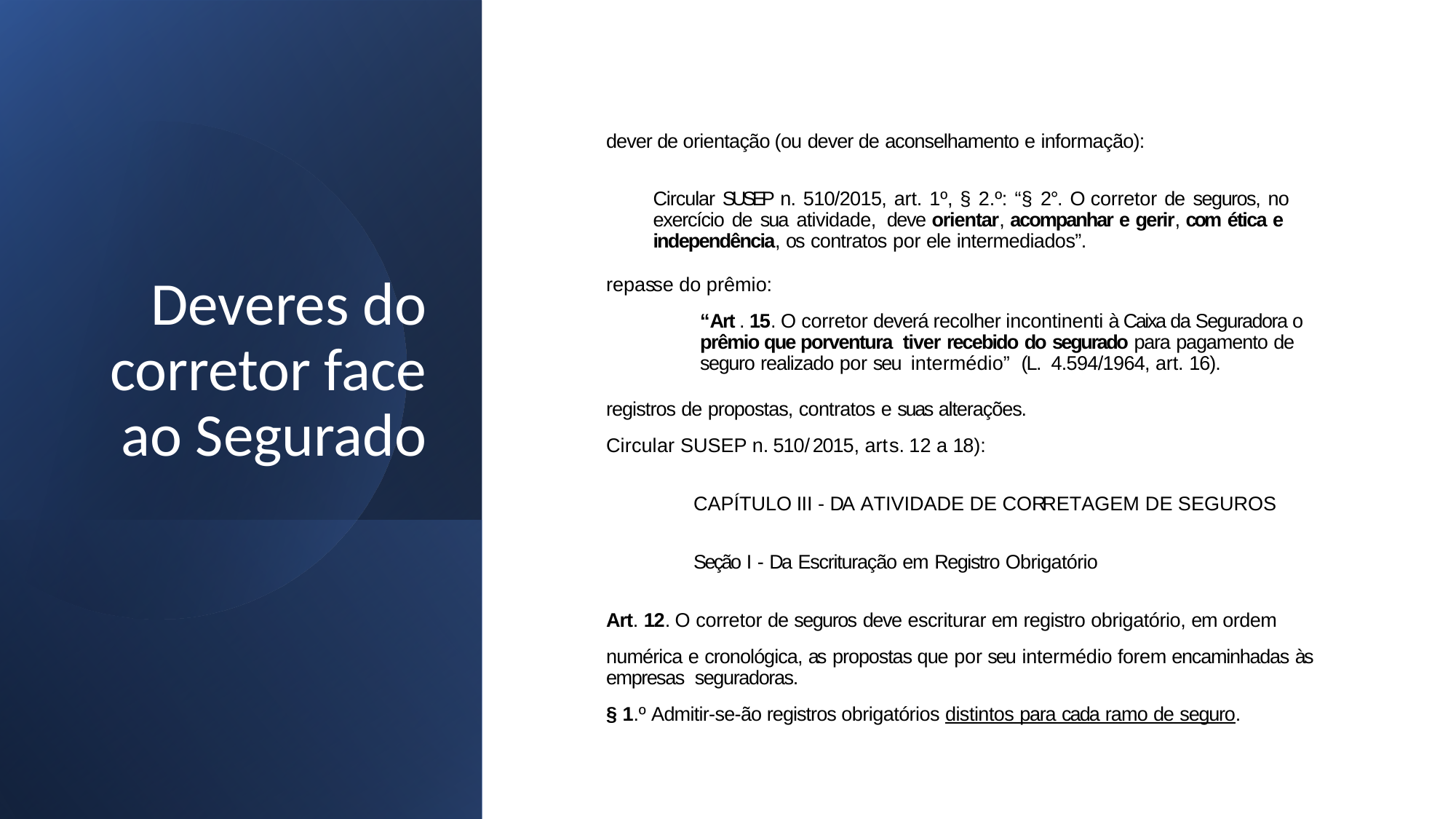

# Deveres do corretor face ao Segurado

dever de orientação (ou dever de aconselhamento e informação):

Circular SUSEP n. 510/2015, art. 1º, § 2.º: “§ 2°. O corretor de seguros, no exercício de sua atividade,  deve orientar, acompanhar e gerir, com ética e independência, os contratos por ele intermediados”.
repasse do prêmio:
“Art . 15. O corretor deverá recolher incontinenti à Caixa da Seguradora o prêmio que porventura  tiver recebido do segurado para pagamento de seguro realizado por seu intermédio”  (L.  4.594/1964, art. 16).
registros de propostas, contratos e suas alterações.
Circular SUSEP n. 510/2015, arts. 12 a 18):

CAPÍTULO III - DA ATIVIDADE DE CORRETAGEM DE SEGUROS

Seção I - Da Escrituração em Registro Obrigatório

Art. 12. O corretor de seguros deve escriturar em registro obrigatório, em ordem
numérica e cronológica, as propostas que por seu intermédio forem encaminhadas às empresas  seguradoras.
§ 1.º Admitir-se-ão registros obrigatórios distintos para cada ramo de seguro.